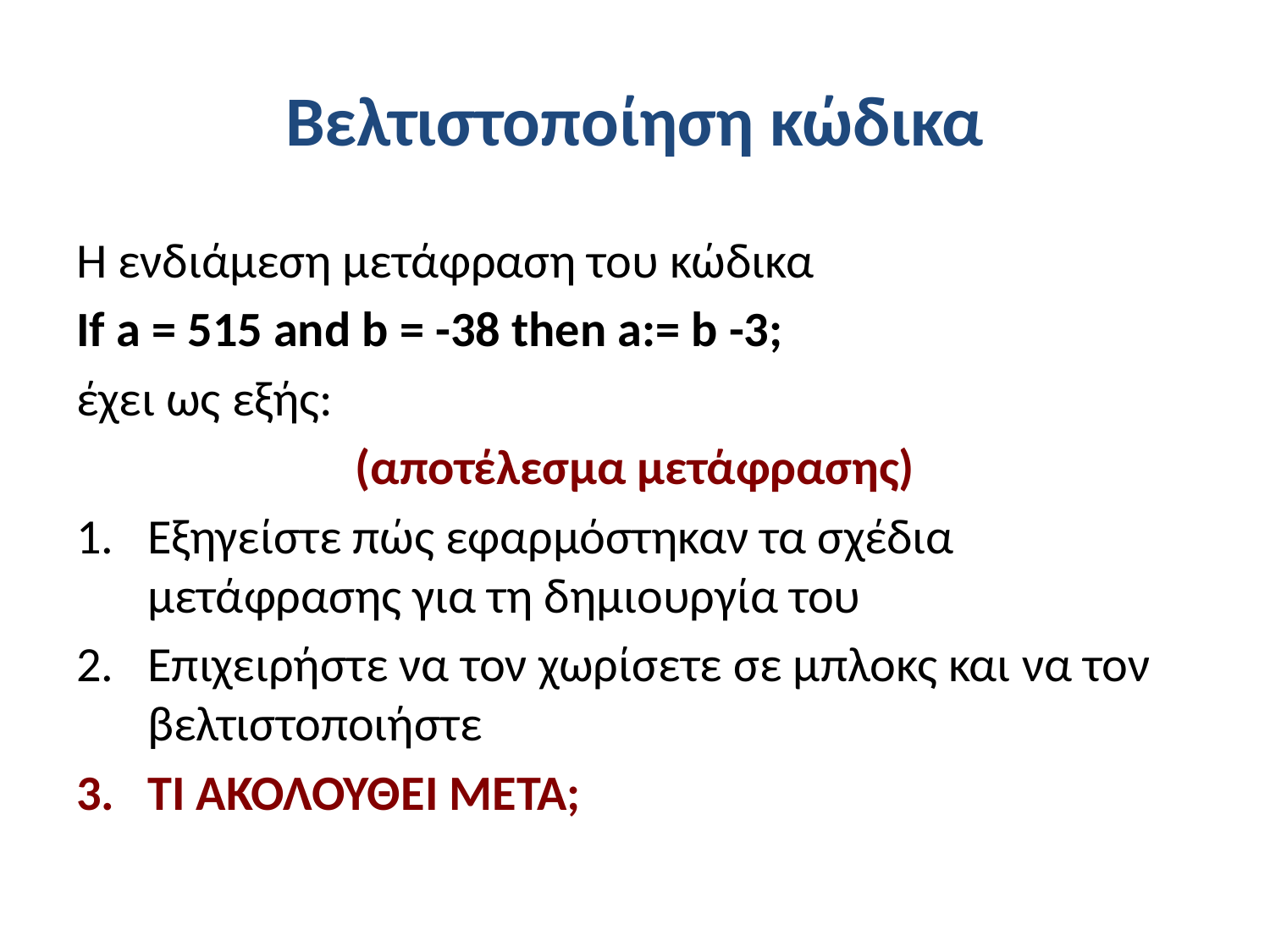

# Βελτιστοποίηση κώδικα
Η ενδιάμεση μετάφραση του κώδικα
If a = 515 and b = -38 then a:= b -3;
έχει ως εξής:
(αποτέλεσμα μετάφρασης)
Εξηγείστε πώς εφαρμόστηκαν τα σχέδια μετάφρασης για τη δημιουργία του
Επιχειρήστε να τον χωρίσετε σε μπλοκς και να τον βελτιστοποιήστε
ΤΙ ΑΚΟΛΟΥΘΕΙ ΜΕΤΑ;